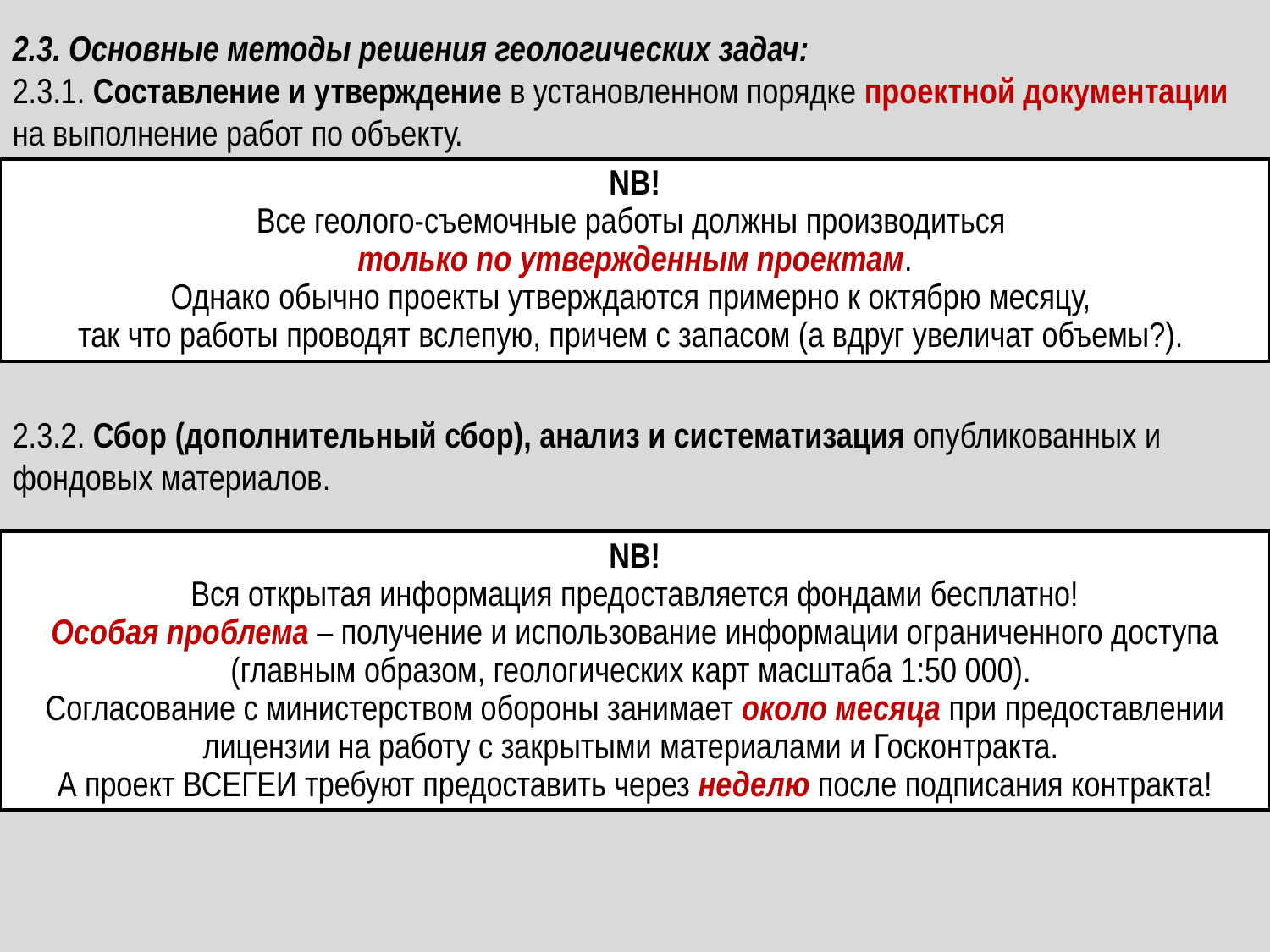

2.3. Основные методы решения геологических задач:
2.3.1. Составление и утверждение в установленном порядке проектной документации на выполнение работ по объекту.
NB!
Все геолого-съемочные работы должны производиться
только по утвержденным проектам.
Однако обычно проекты утверждаются примерно к октябрю месяцу,
так что работы проводят вслепую, причем с запасом (а вдруг увеличат объемы?).
2.3.2. Сбор (дополнительный сбор), анализ и систематизация опубликованных и фондовых материалов.
NB!
Вся открытая информация предоставляется фондами бесплатно!
Особая проблема – получение и использование информации ограниченного доступа (главным образом, геологических карт масштаба 1:50 000).
Согласование с министерством обороны занимает около месяца при предоставлении лицензии на работу с закрытыми материалами и Госконтракта.
А проект ВСЕГЕИ требуют предоставить через неделю после подписания контракта!